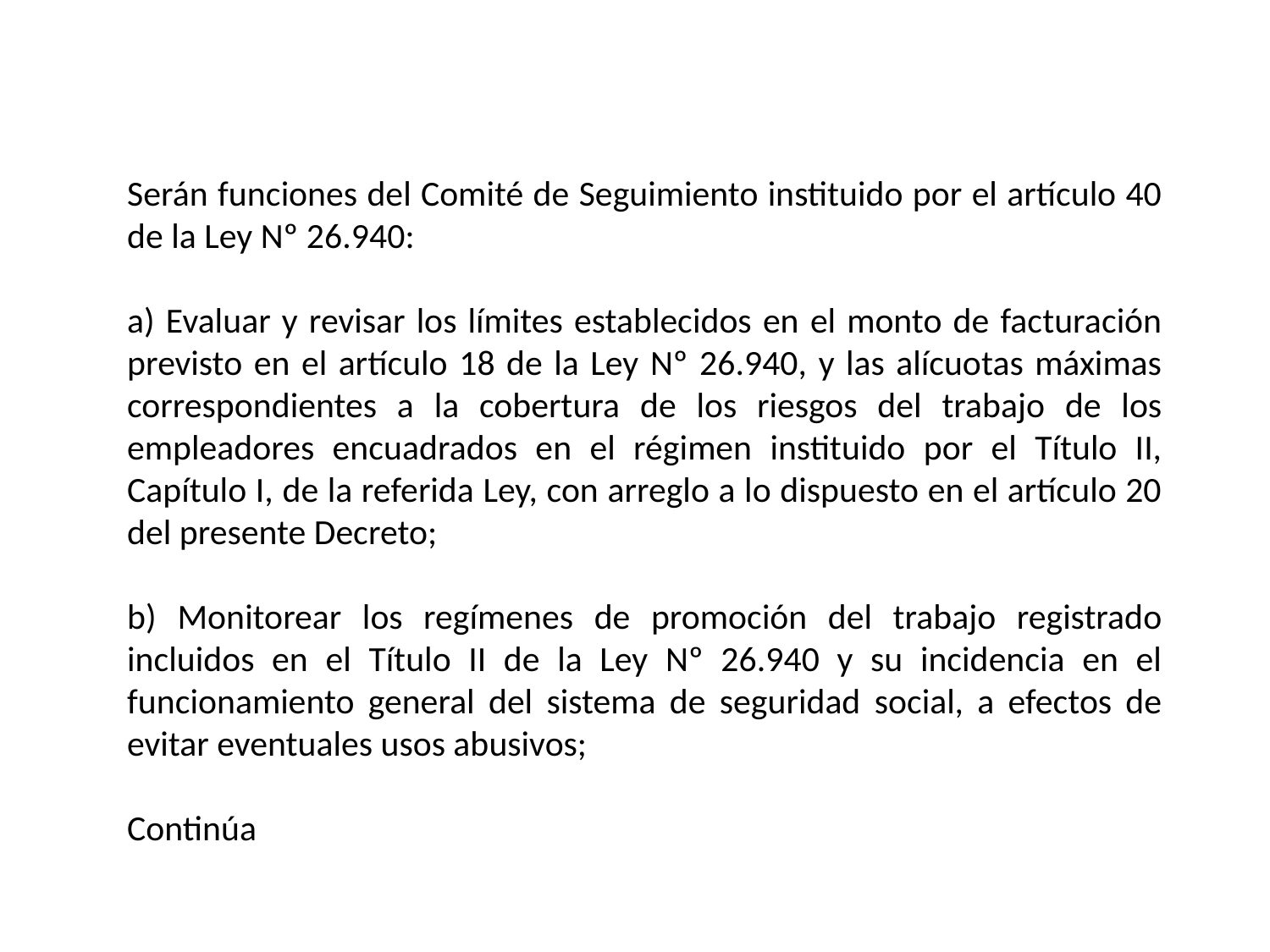

Serán funciones del Comité de Seguimiento instituido por el artículo 40 de la Ley Nº 26.940:
a) Evaluar y revisar los límites establecidos en el monto de facturación previsto en el artículo 18 de la Ley Nº 26.940, y las alícuotas máximas correspondientes a la cobertura de los riesgos del trabajo de los empleadores encuadrados en el régimen instituido por el Título II, Capítulo I, de la referida Ley, con arreglo a lo dispuesto en el artículo 20 del presente Decreto;
b) Monitorear los regímenes de promoción del trabajo registrado incluidos en el Título II de la Ley Nº 26.940 y su incidencia en el funcionamiento general del sistema de seguridad social, a efectos de evitar eventuales usos abusivos;

Continúa